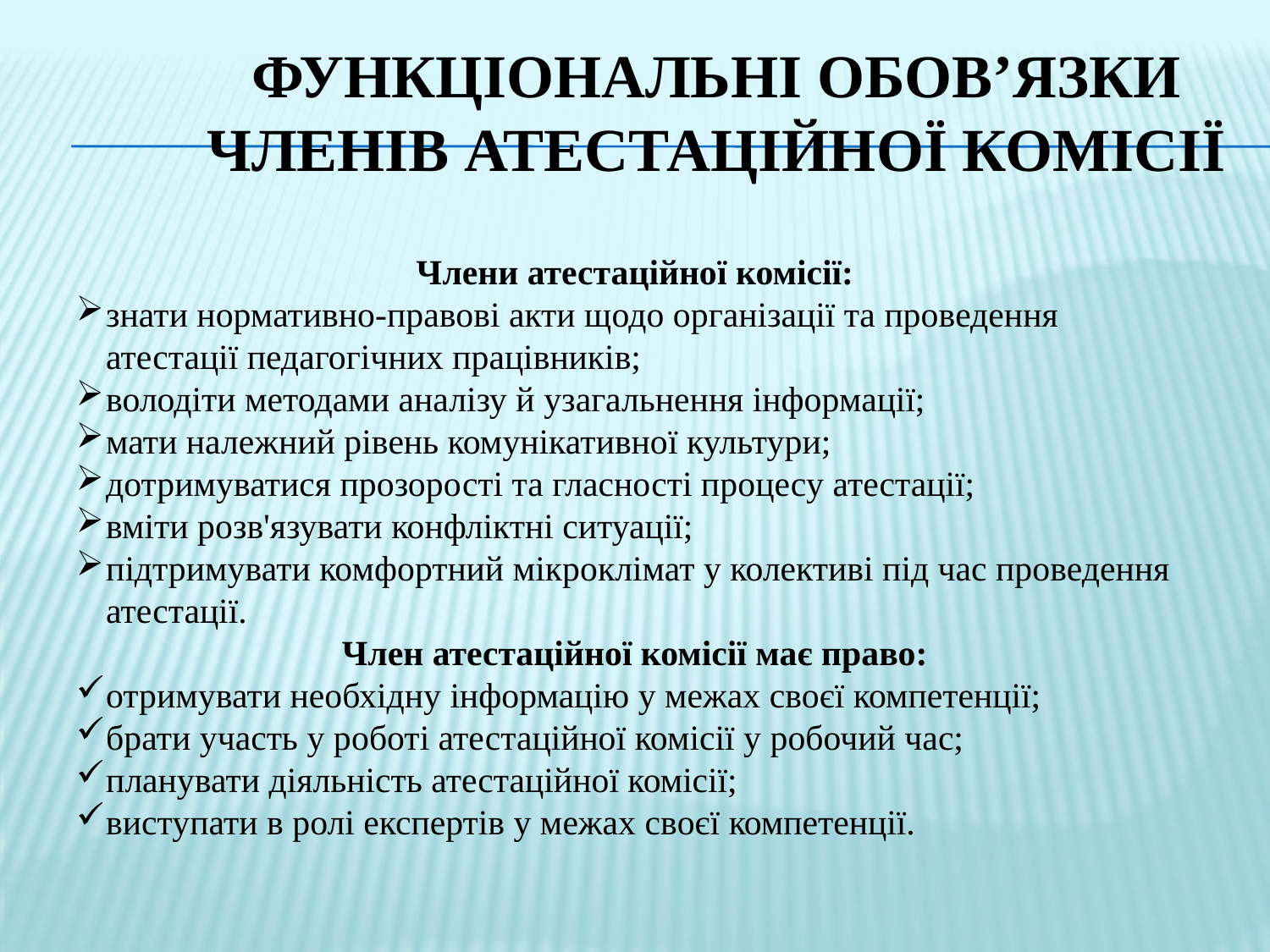

# Функціональні обов’язки членів атестаційної комісії

Члени атестаційної комісії:
знати нормативно-правові акти щодо організації та проведення атестації педагогічних працівників;
володіти методами аналізу й узагальнення інформації;
мати належний рівень комунікативної культури;
дотримуватися прозорості та гласності процесу атестації;
вміти розв'язувати конфліктні ситуації;
підтримувати комфортний мікроклімат у колективі під час проведення атестації.
Член атестаційної комісії має право:
отримувати необхідну інформацію у межах своєї компетенції;
брати участь у роботі атестаційної комісії у робочий час;
планувати діяльність атестаційної комісії;
виступати в ролі експертів у межах своєї компетенції.